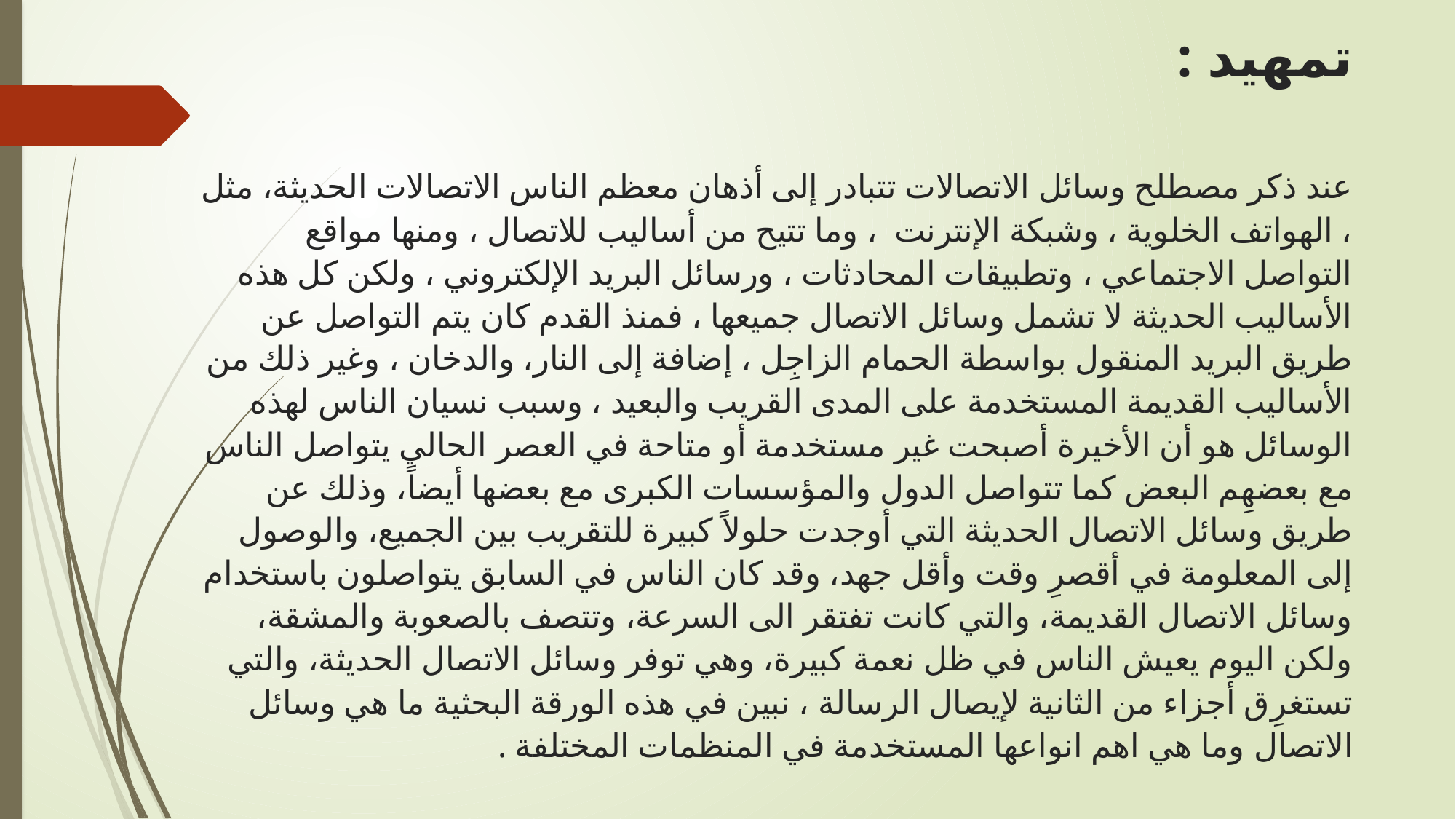

# تمهيد :   عند ذكر مصطلح وسائل الاتصالات تتبادر إلى أذهان معظم الناس الاتصالات الحديثة، مثل ، الهواتف الخلوية ، وشبكة الإنترنت  ، وما تتيح من أساليب للاتصال ، ومنها مواقع التواصل الاجتماعي ، وتطبيقات المحادثات ، ورسائل البريد الإلكتروني ، ولكن كل هذه الأساليب الحديثة لا تشمل وسائل الاتصال جميعها ، فمنذ القدم كان يتم التواصل عن طريق البريد المنقول بواسطة الحمام الزاجِل ، إضافة إلى النار، والدخان ، وغير ذلك من الأساليب القديمة المستخدمة على المدى القريب والبعيد ، وسبب نسيان الناس لهذه الوسائل هو أن الأخيرة أصبحت غير مستخدمة أو متاحة في العصر الحالي يتواصل الناس مع بعضهِم البعض كما تتواصل الدول والمؤسسات الكبرى مع بعضها أيضاً، وذلك عن طريق وسائل الاتصال الحديثة التي أوجدت حلولاً كبيرة للتقريب بين الجميع، والوصول إلى المعلومة في أقصرِ وقت وأقل جهد، وقد كان الناس في السابق يتواصلون باستخدام وسائل الاتصال القديمة، والتي كانت تفتقر الى السرعة، وتتصف بالصعوبة والمشقة، ولكن اليوم يعيش الناس في ظل نعمة كبيرة، وهي توفر وسائل الاتصال الحديثة، والتي تستغرِق أجزاء من الثانية لإيصال الرسالة ، نبين في هذه الورقة البحثية ما هي وسائل الاتصال وما هي اهم انواعها المستخدمة في المنظمات المختلفة .